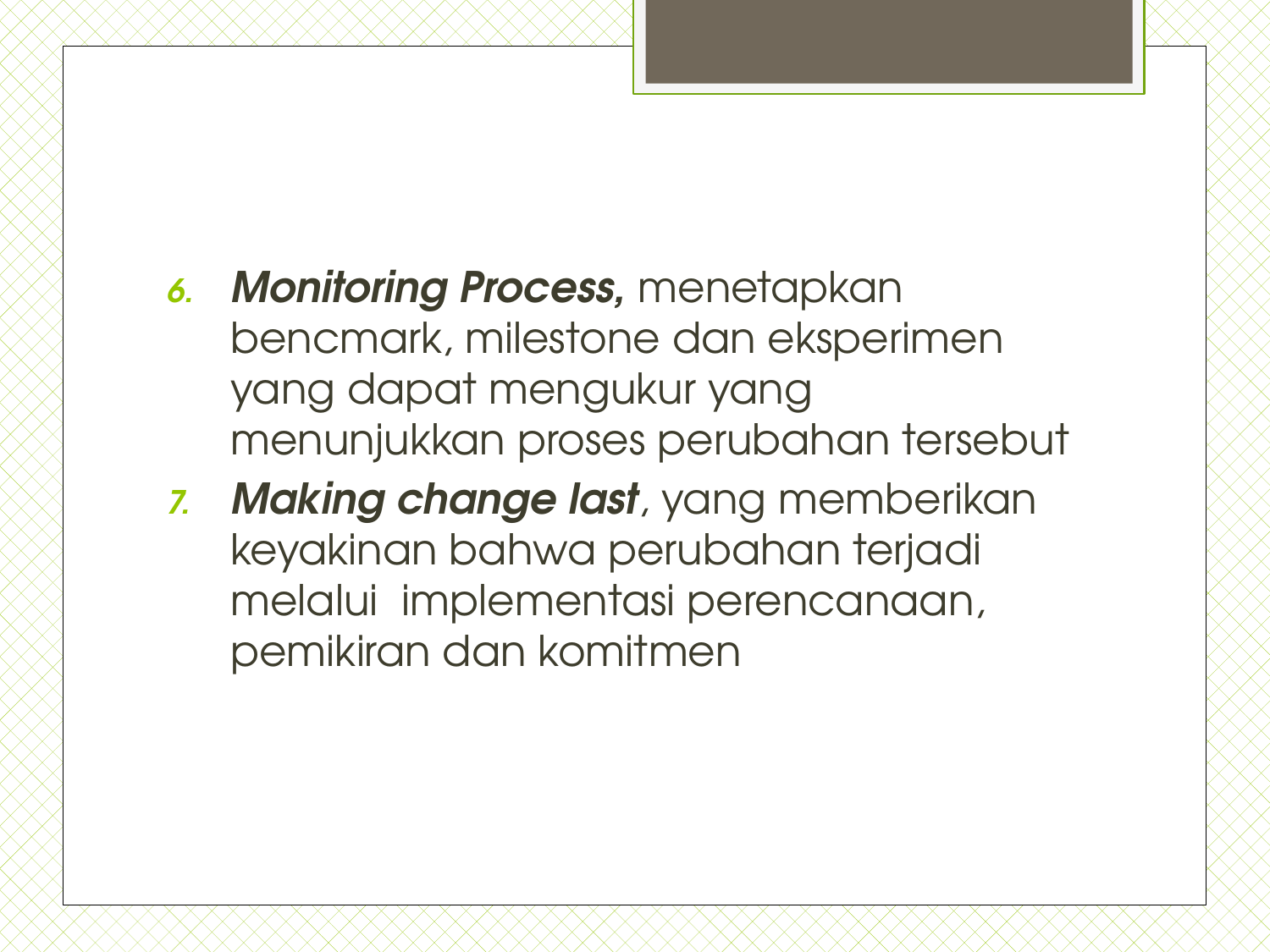

#
Monitoring Process, menetapkan bencmark, milestone dan eksperimen yang dapat mengukur yang menunjukkan proses perubahan tersebut
Making change last, yang memberikan keyakinan bahwa perubahan terjadi melalui  implementasi perencanaan, pemikiran dan komitmen